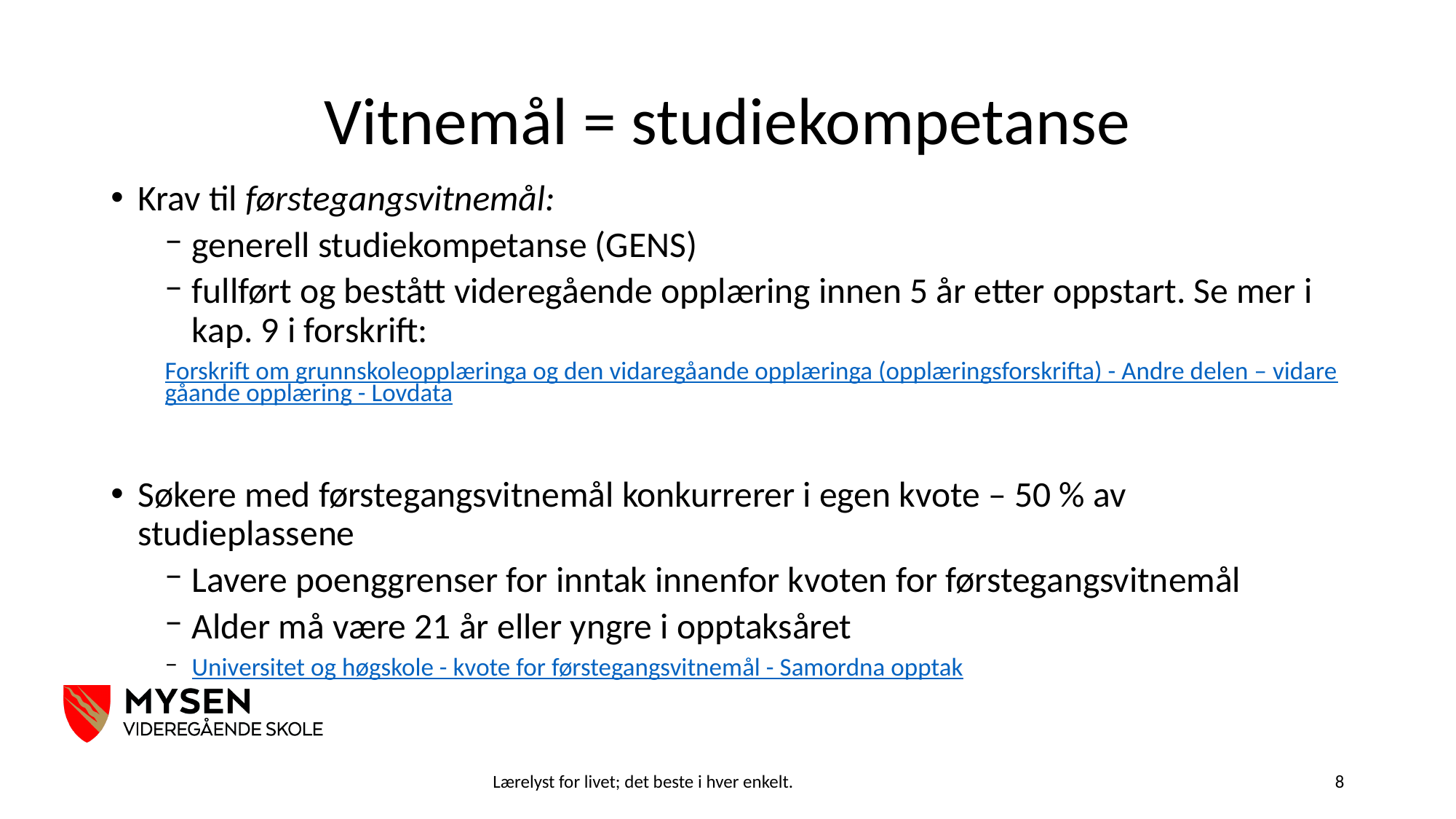

# Vitnemål = studiekompetanse
Krav til førstegangsvitnemål:
generell studiekompetanse (GENS)
fullført og bestått videregående opplæring innen 5 år etter oppstart. Se mer i kap. 9 i forskrift:
Forskrift om grunnskoleopplæringa og den vidaregåande opplæringa (opplæringsforskrifta) - Andre delen – vidaregåande opplæring - Lovdata

Søkere med førstegangsvitnemål konkurrerer i egen kvote – 50 % av studieplassene
Lavere poenggrenser for inntak innenfor kvoten for førstegangsvitnemål
Alder må være 21 år eller yngre i opptaksåret
Universitet og høgskole - kvote for førstegangsvitnemål - Samordna opptak

Lærelyst for livet; det beste i hver enkelt.
8